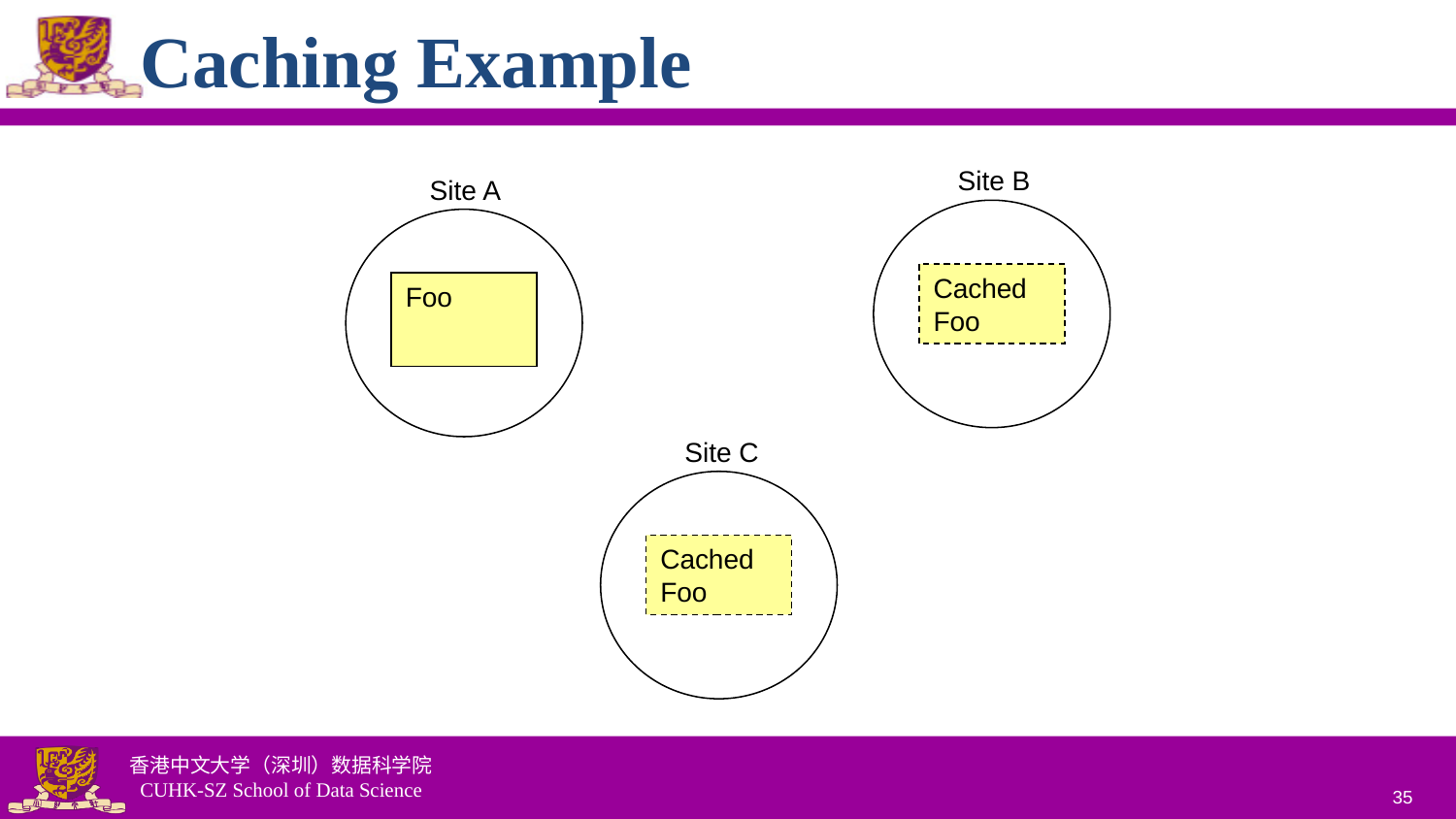

# Caching Example
Site B

Cached Foo
Site A

Foo

Site C

Cached Foo
35